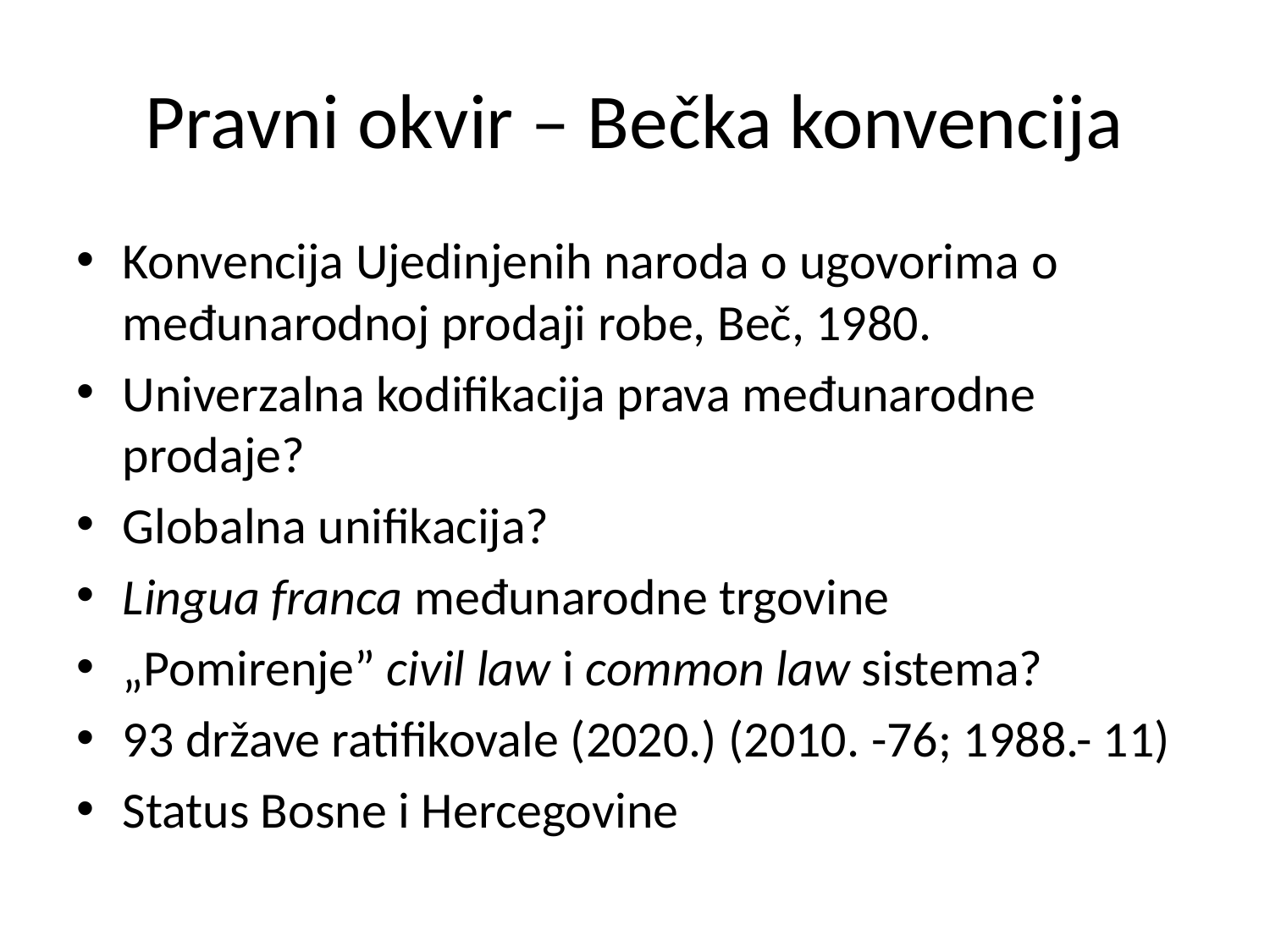

# Pravni okvir – Bečka konvencija
Konvencija Ujedinjenih naroda o ugovorima o međunarodnoj prodaji robe, Beč, 1980.
Univerzalna kodifikacija prava međunarodne prodaje?
Globalna unifikacija?
Lingua franca međunarodne trgovine
„Pomirenje” civil law i common law sistema?
93 države ratifikovale (2020.) (2010. -76; 1988.- 11)
Status Bosne i Hercegovine